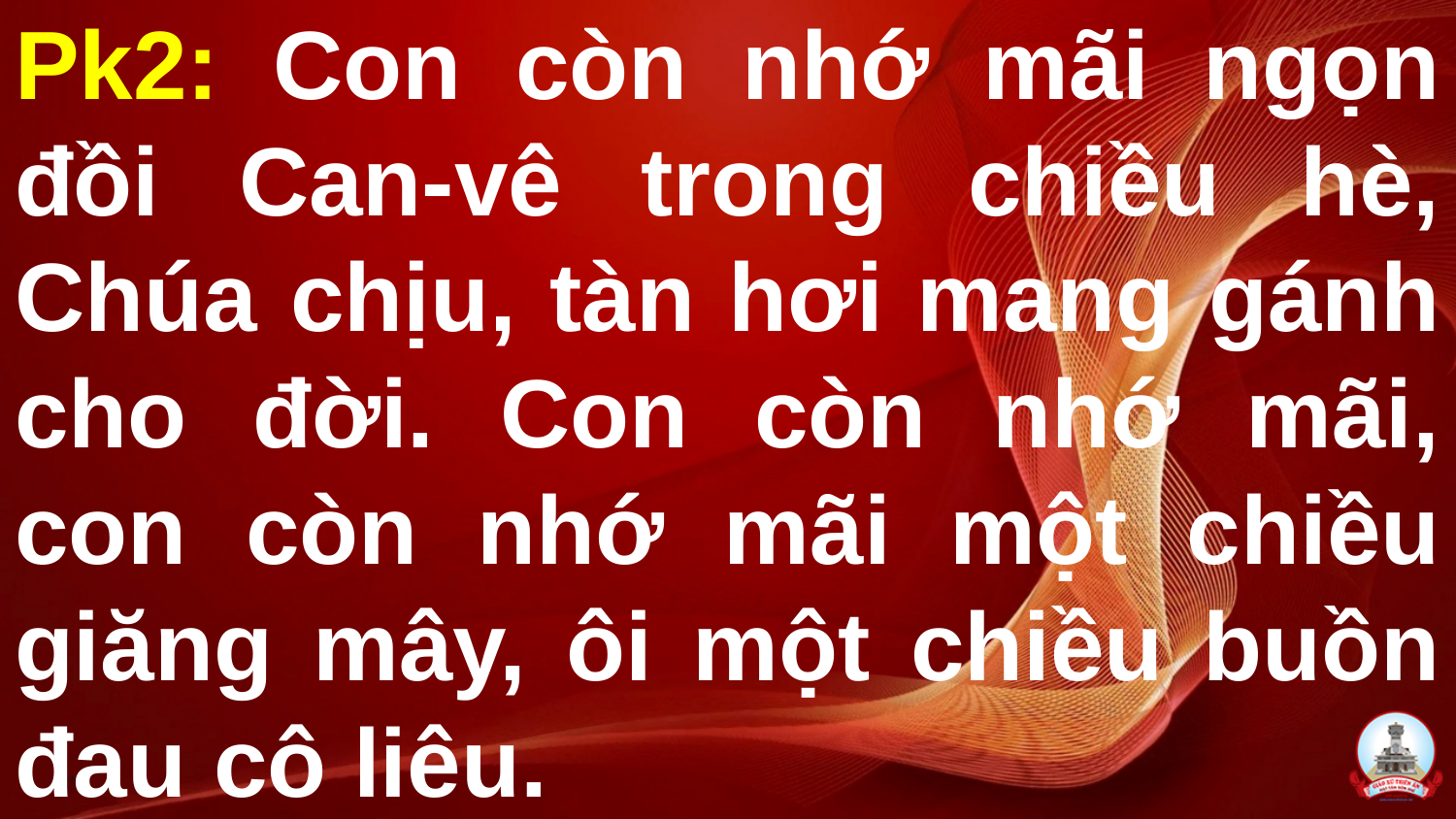

# Pk2: Con còn nhớ mãi ngọn đồi Can-vê trong chiều hè, Chúa chịu, tàn hơi mang gánh cho đời. Con còn nhớ mãi, con còn nhớ mãi một chiều giăng mây, ôi một chiều buồn đau cô liêu.